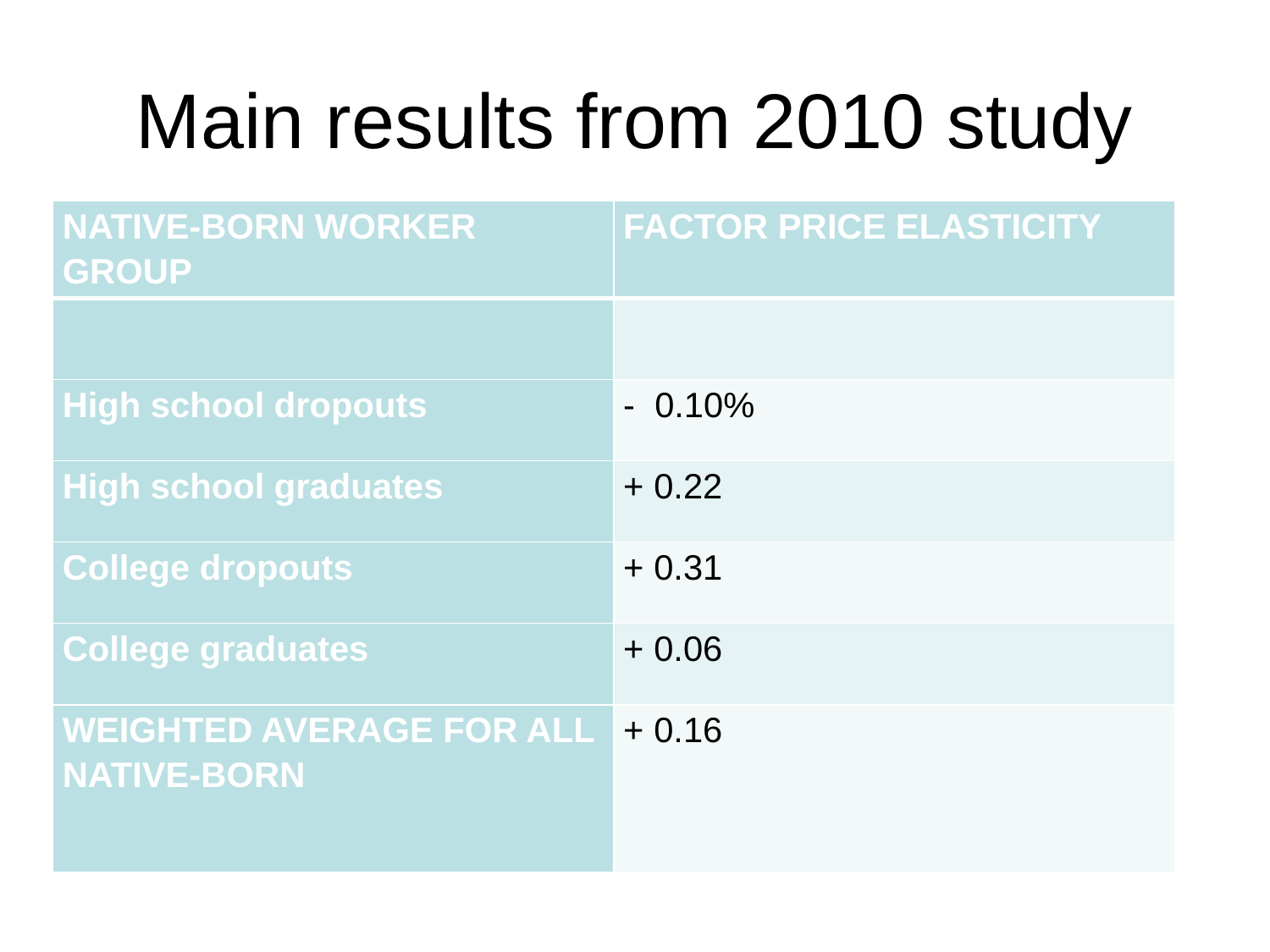

# Main results from 2010 study
| NATIVE-BORN WORKER GROUP | FACTOR PRICE ELASTICITY |
| --- | --- |
|  |  |
| High school dropouts | - 0.10% |
| High school graduates | + 0.22 |
| College dropouts | + 0.31 |
| College graduates | + 0.06 |
| WEIGHTED AVERAGE FOR ALL NATIVE-BORN | + 0.16 |